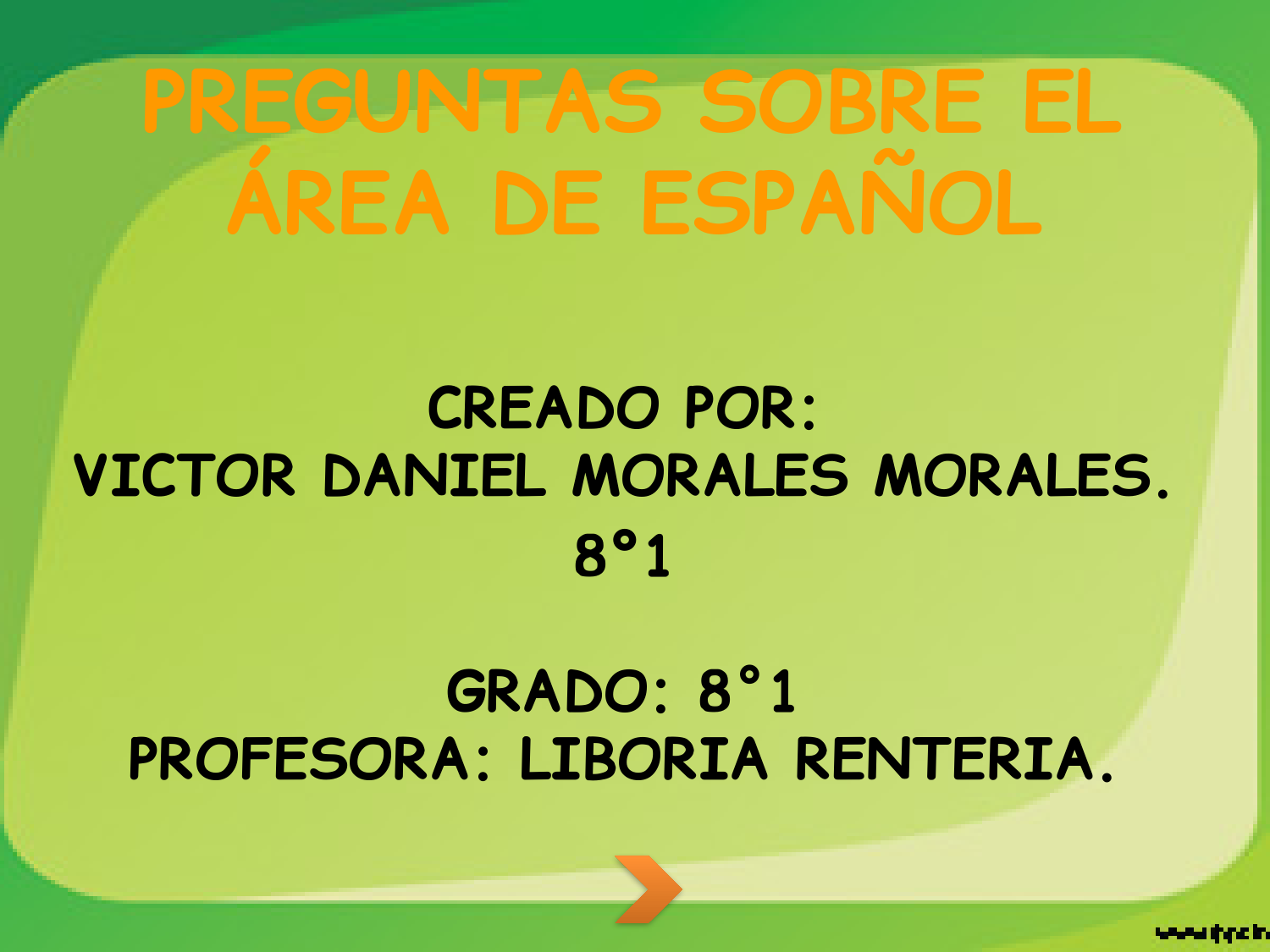

# Preguntas sobre el área de español

Creado por:
Victor Daniel Morales Morales.
8º1
Grado: 8°1
Profesora: Liboria RenterIa.